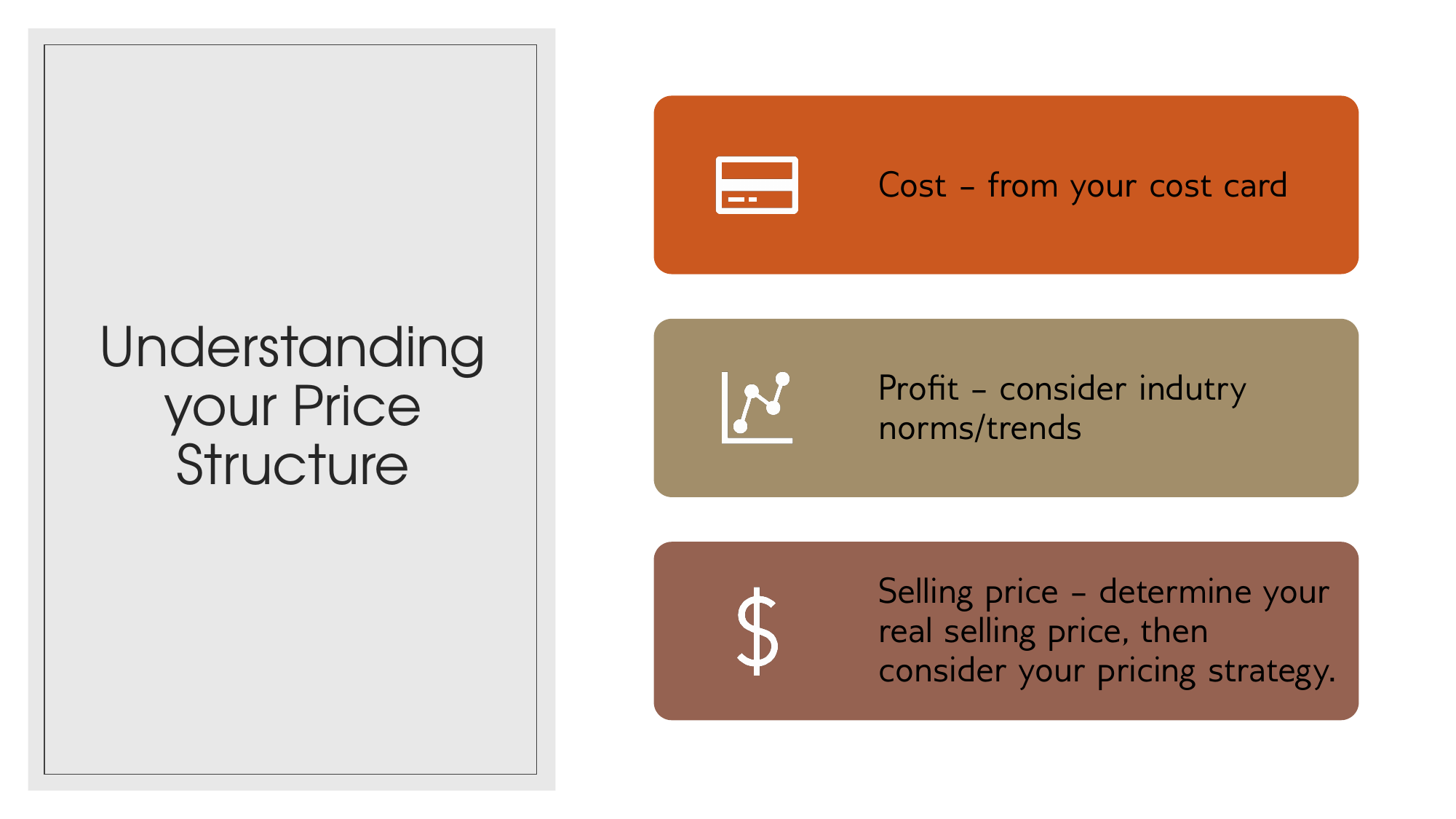

# Understanding your Price Structure
Cost – from your cost card
Profit – consider indutry norms/trends
Selling price – determine your real selling price, then consider your pricing strategy.